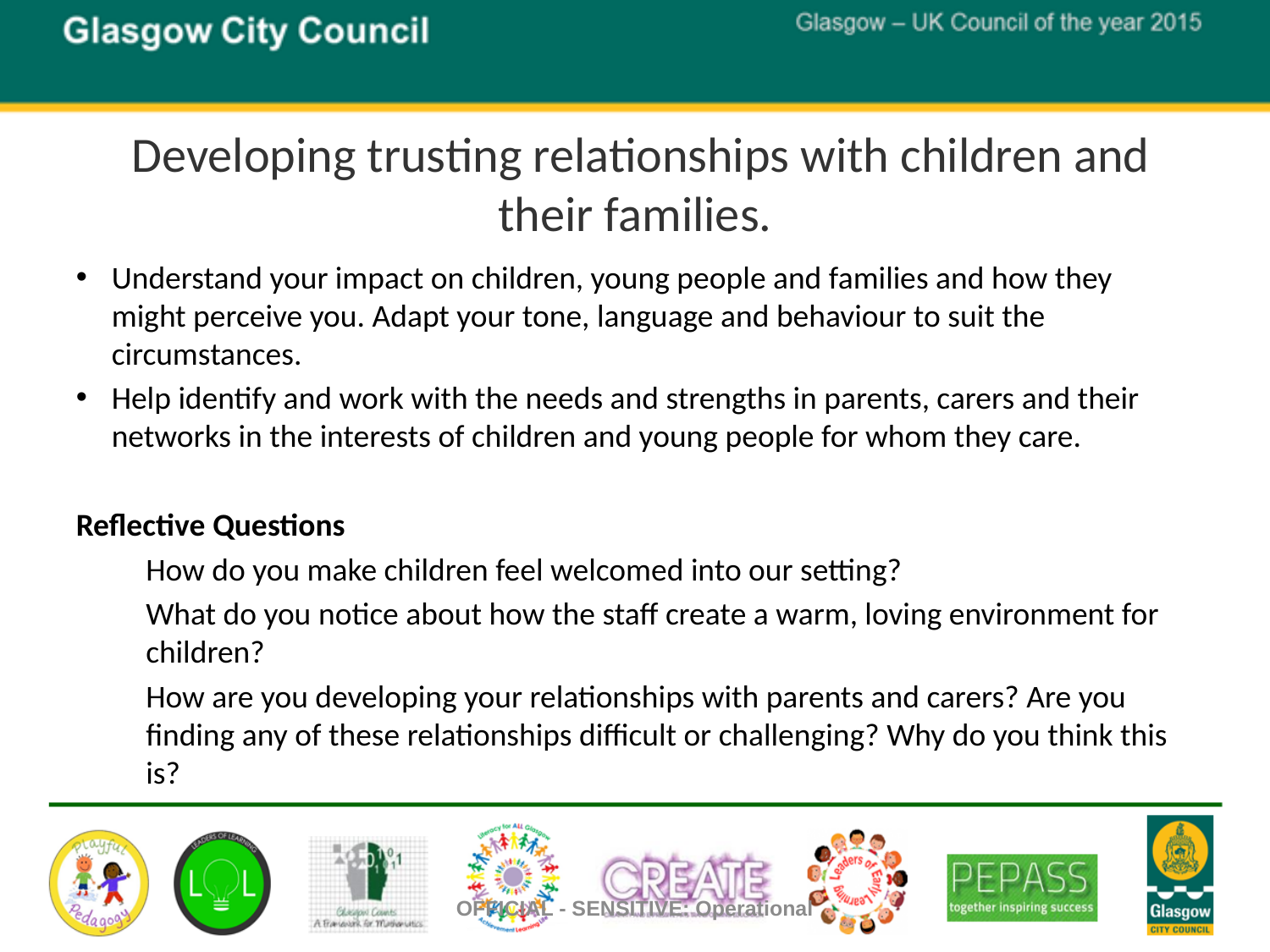

# Developing trusting relationships with children and their families.
Understand your impact on children, young people and families and how they might perceive you. Adapt your tone, language and behaviour to suit the circumstances.
Help identify and work with the needs and strengths in parents, carers and their networks in the interests of children and young people for whom they care.

Reflective Questions
How do you make children feel welcomed into our setting?
What do you notice about how the staff create a warm, loving environment for children?
How are you developing your relationships with parents and carers? Are you finding any of these relationships difficult or challenging? Why do you think this is?
OFFICIAL - SENSITIVE: Operational